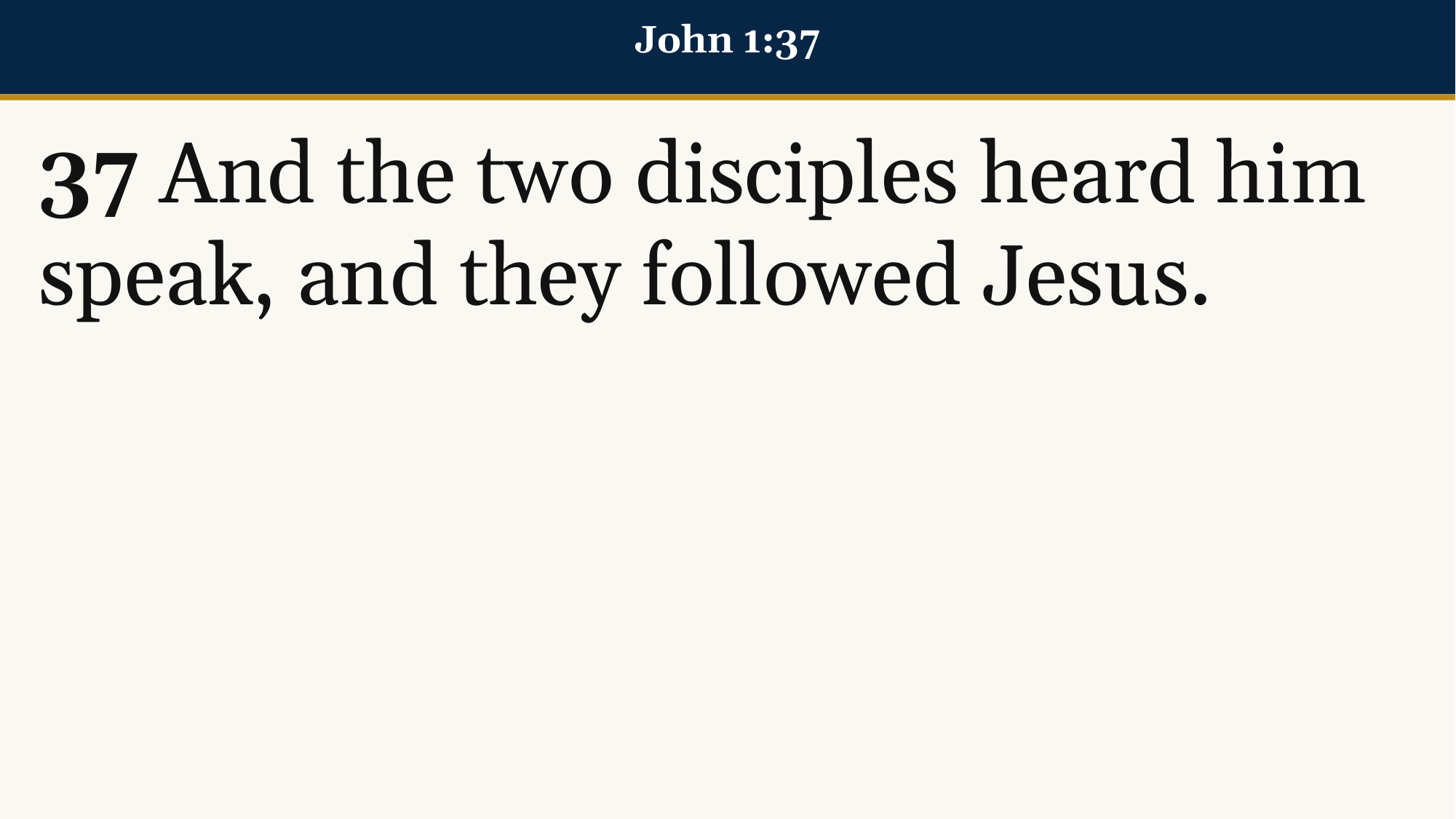

John 1:37

37 And the two disciples heard him speak, and they followed Jesus.